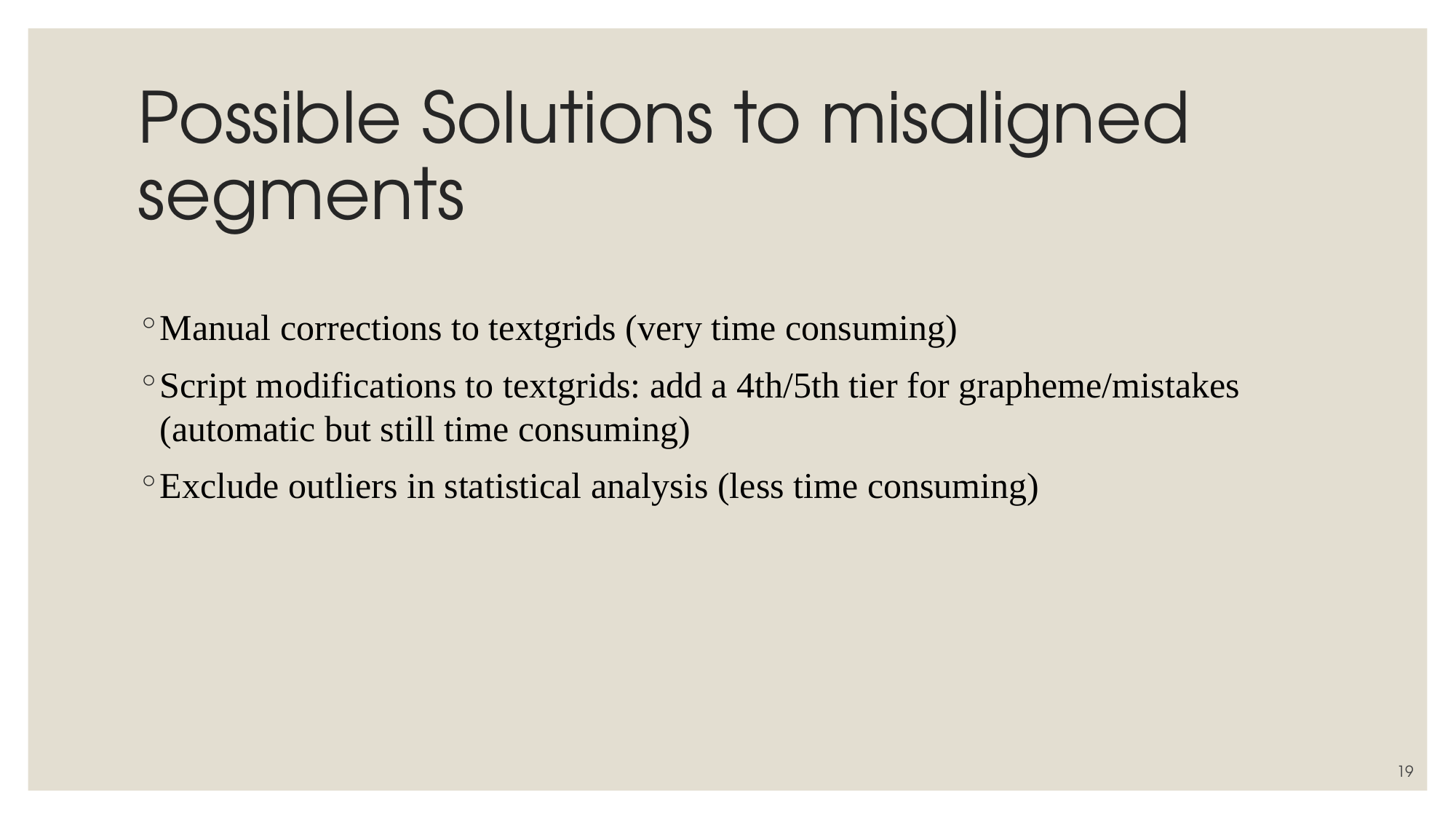

# Possible Solutions to misaligned segments
Manual corrections to textgrids (very time consuming)
Script modifications to textgrids: add a 4th/5th tier for grapheme/mistakes  (automatic but still time consuming)
Exclude outliers in statistical analysis (less time consuming)

19